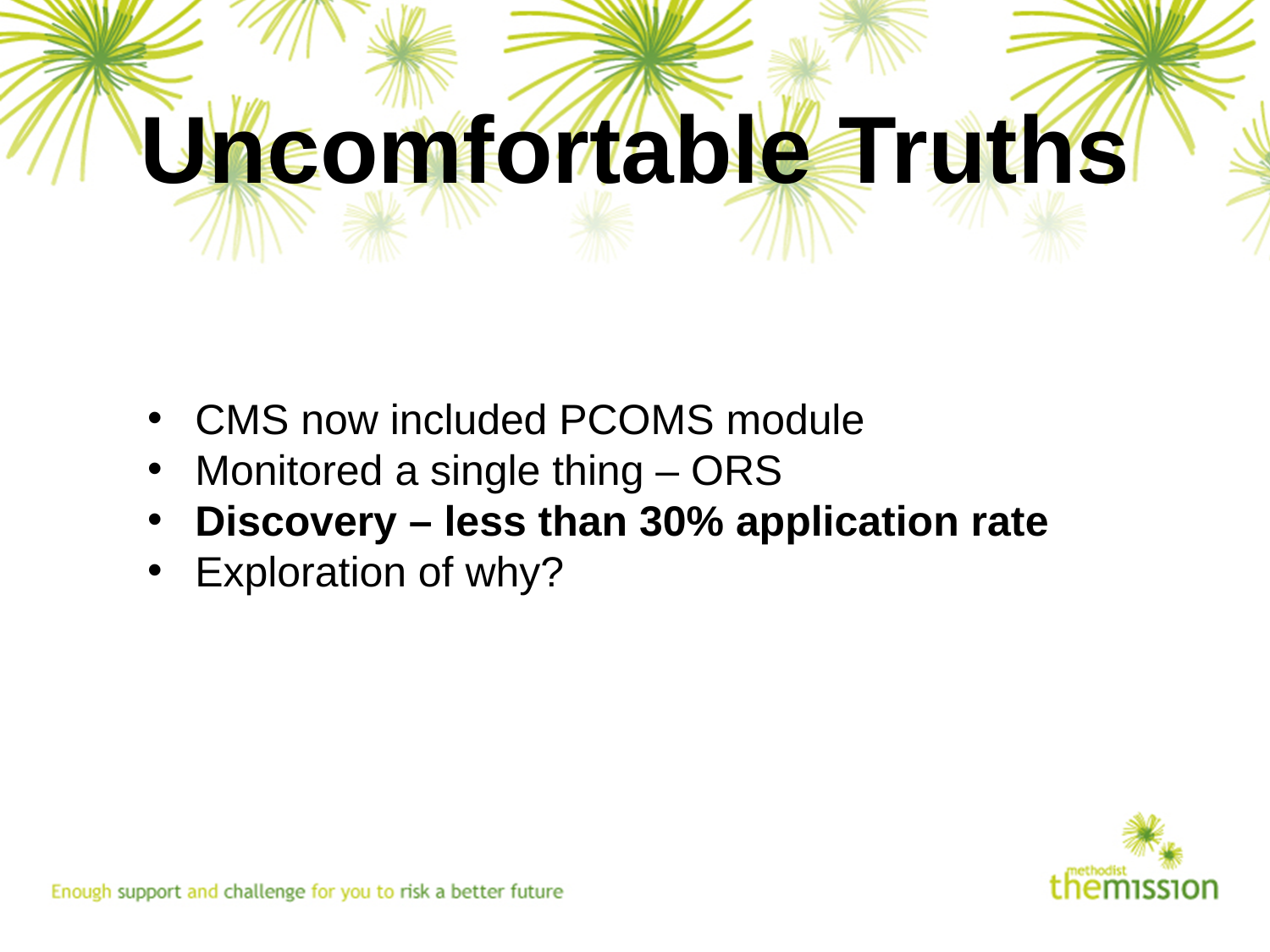

Uncomfortable Truths
CMS now included PCOMS module
Monitored a single thing – ORS
Discovery – less than 30% application rate
Exploration of why?